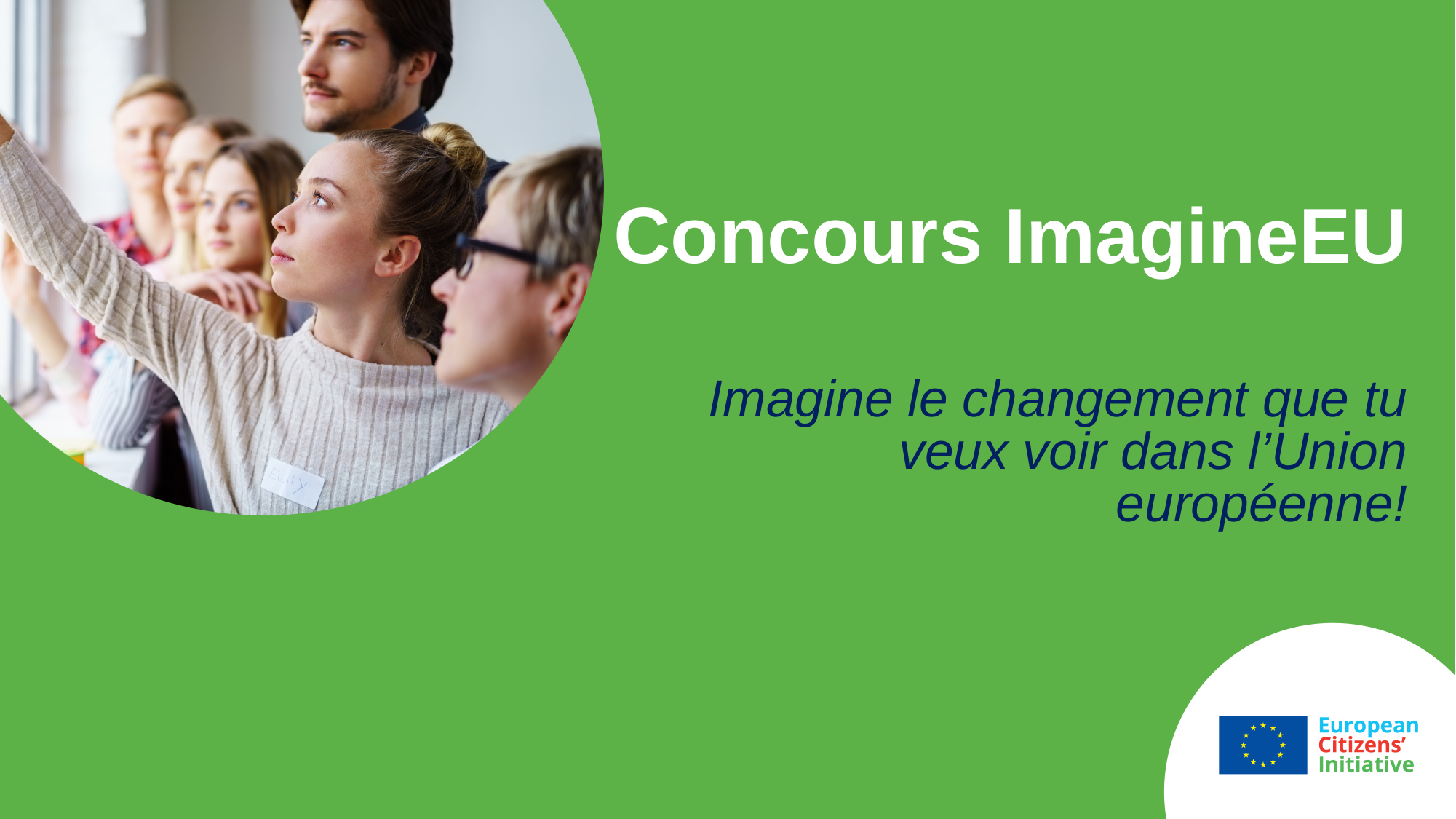

# Concours ImagineEU Imagine le changement que tu veux voir dans l’Union européenne!